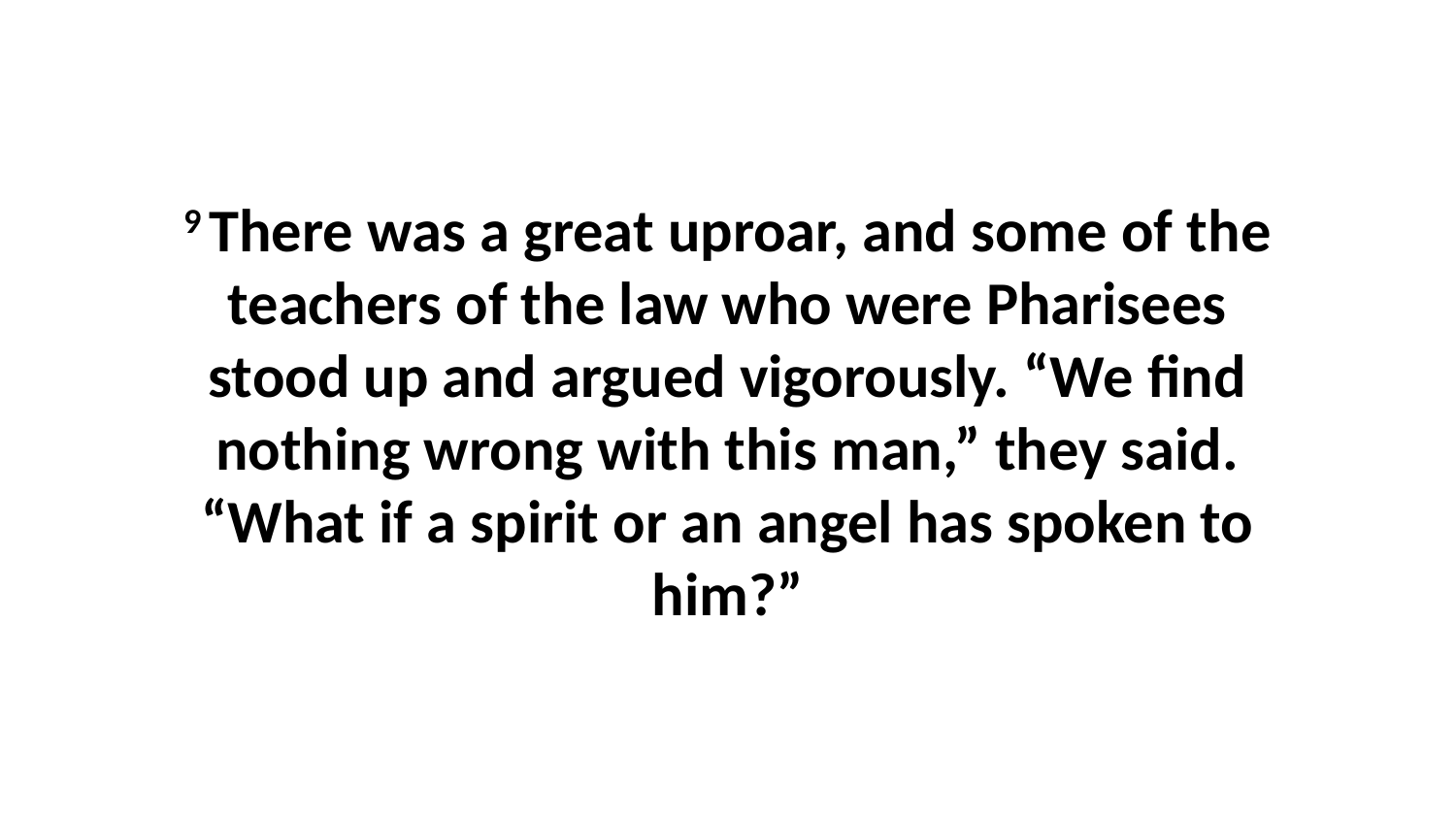

9 There was a great uproar, and some of the teachers of the law who were Pharisees stood up and argued vigorously. “We find nothing wrong with this man,” they said. “What if a spirit or an angel has spoken to him?”